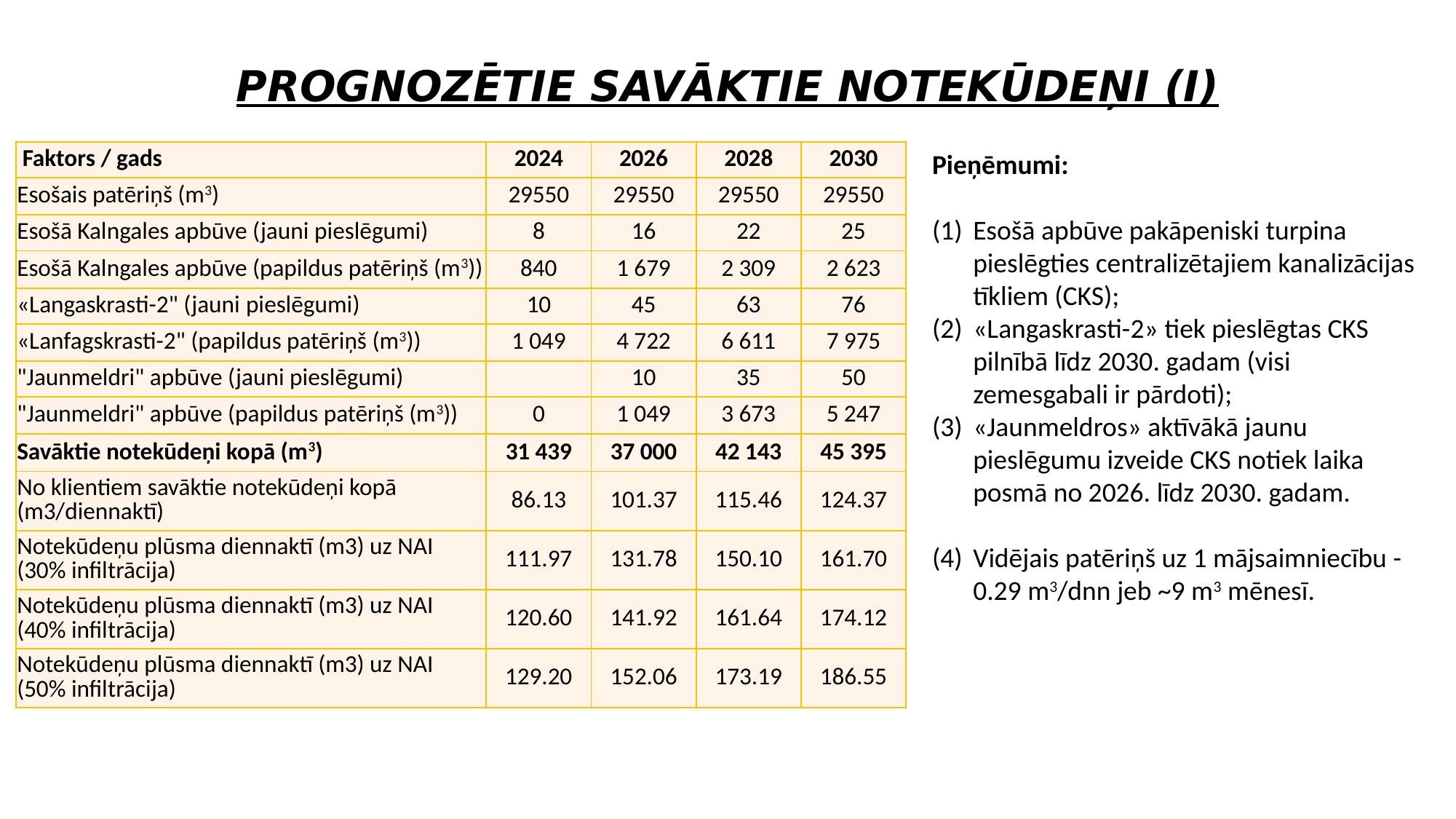

# PROGNOZĒTIE SAVĀKTIE NOTEKŪDEŅI (I)
| Faktors / gads | 2024 | 2026 | 2028 | 2030 |
| --- | --- | --- | --- | --- |
| Esošais patēriņš (m3) | 29550 | 29550 | 29550 | 29550 |
| Esošā Kalngales apbūve (jauni pieslēgumi) | 8 | 16 | 22 | 25 |
| Esošā Kalngales apbūve (papildus patēriņš (m3)) | 840 | 1 679 | 2 309 | 2 623 |
| «Langaskrasti-2" (jauni pieslēgumi) | 10 | 45 | 63 | 76 |
| «Lanfagskrasti-2" (papildus patēriņš (m3)) | 1 049 | 4 722 | 6 611 | 7 975 |
| "Jaunmeldri" apbūve (jauni pieslēgumi) |  | 10 | 35 | 50 |
| "Jaunmeldri" apbūve (papildus patēriņš (m3)) | 0 | 1 049 | 3 673 | 5 247 |
| Savāktie notekūdeņi kopā (m3) | 31 439 | 37 000 | 42 143 | 45 395 |
| No klientiem savāktie notekūdeņi kopā (m3/diennaktī) | 86.13 | 101.37 | 115.46 | 124.37 |
| Notekūdeņu plūsma diennaktī (m3) uz NAI (30% infiltrācija) | 111.97 | 131.78 | 150.10 | 161.70 |
| Notekūdeņu plūsma diennaktī (m3) uz NAI (40% infiltrācija) | 120.60 | 141.92 | 161.64 | 174.12 |
| Notekūdeņu plūsma diennaktī (m3) uz NAI (50% infiltrācija) | 129.20 | 152.06 | 173.19 | 186.55 |

Pieņēmumi:

Esošā apbūve pakāpeniski turpina pieslēgties centralizētajiem kanalizācijas tīkliem (CKS);
«Langaskrasti-2» tiek pieslēgtas CKS pilnībā līdz 2030. gadam (visi zemesgabali ir pārdoti);
«Jaunmeldros» aktīvākā jaunu pieslēgumu izveide CKS notiek laika posmā no 2026. līdz 2030. gadam.

Vidējais patēriņš uz 1 mājsaimniecību -0.29 m3/dnn jeb ~9 m3 mēnesī.